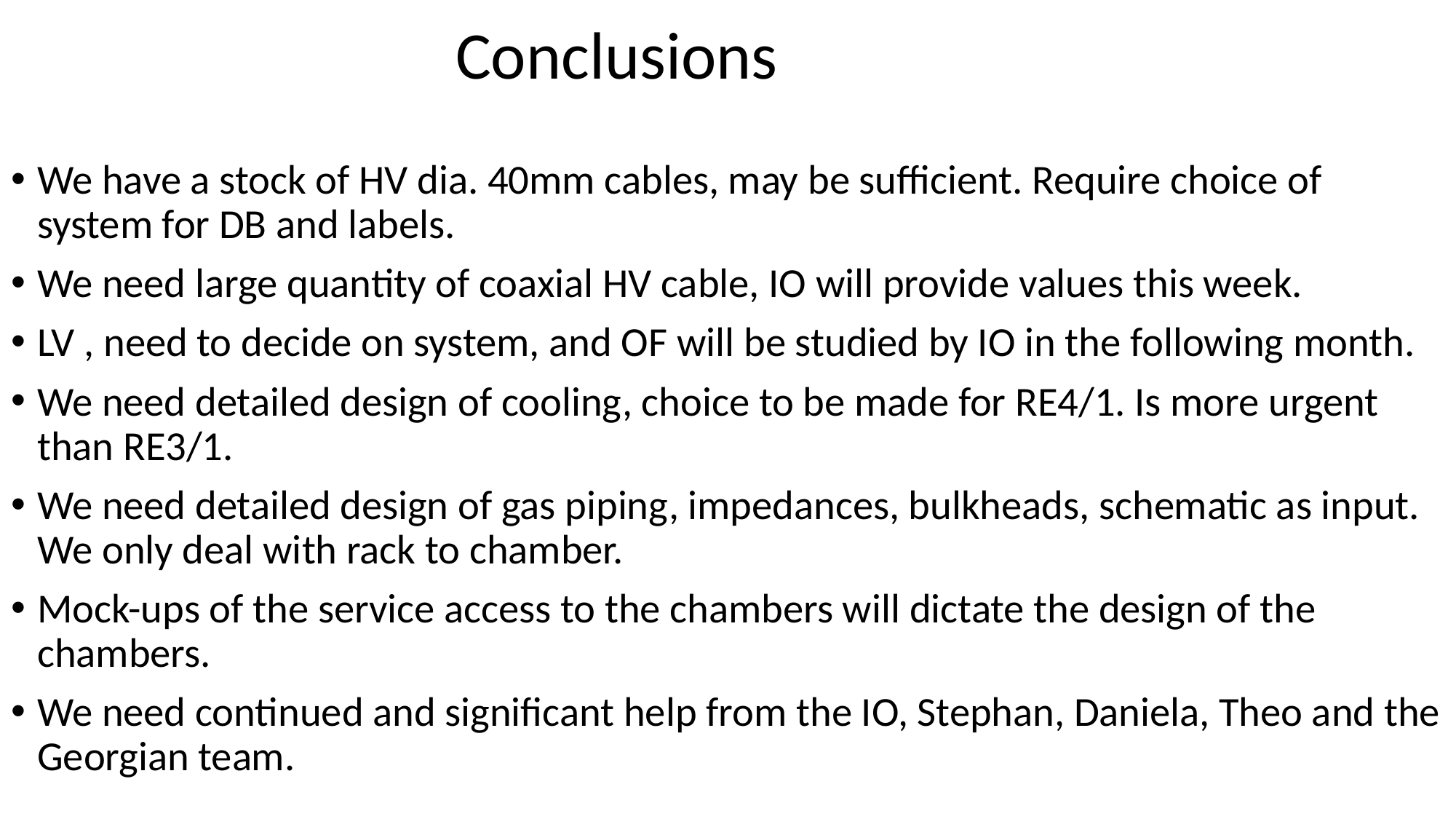

# Conclusions

We have a stock of HV dia. 40mm cables, may be sufficient. Require choice of system for DB and labels.
We need large quantity of coaxial HV cable, IO will provide values this week.
LV , need to decide on system, and OF will be studied by IO in the following month.
We need detailed design of cooling, choice to be made for RE4/1. Is more urgent than RE3/1.
We need detailed design of gas piping, impedances, bulkheads, schematic as input. We only deal with rack to chamber.
Mock-ups of the service access to the chambers will dictate the design of the chambers.
We need continued and significant help from the IO, Stephan, Daniela, Theo and the Georgian team.